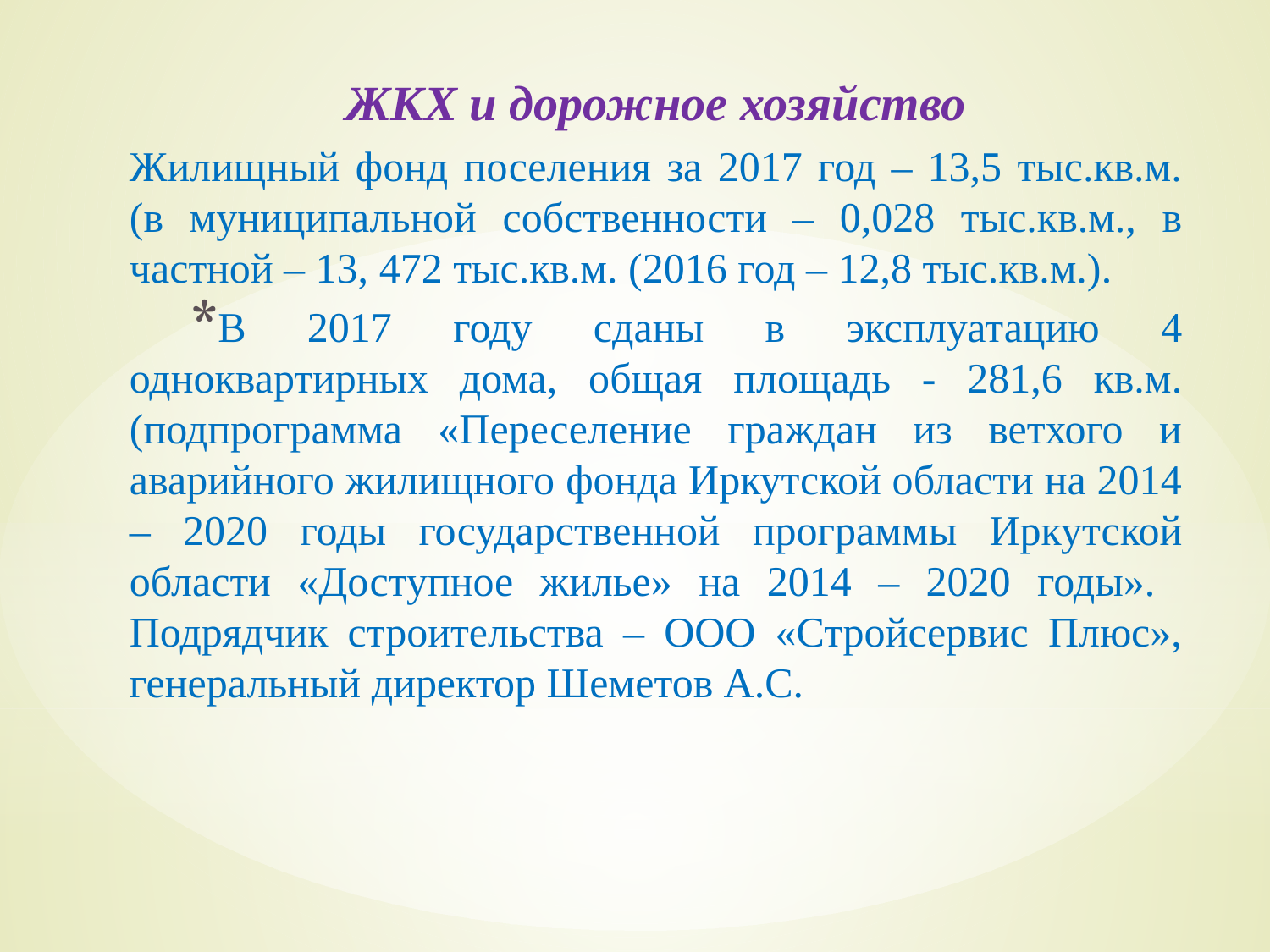

ЖКХ и дорожное хозяйство
Жилищный фонд поселения за 2017 год – 13,5 тыс.кв.м. (в муниципальной собственности – 0,028 тыс.кв.м., в частной – 13, 472 тыс.кв.м. (2016 год – 12,8 тыс.кв.м.).
В 2017 году сданы в эксплуатацию 4 одноквартирных дома, общая площадь - 281,6 кв.м. (подпрограмма «Переселение граждан из ветхого и аварийного жилищного фонда Иркутской области на 2014 – 2020 годы государственной программы Иркутской области «Доступное жилье» на 2014 – 2020 годы».  Подрядчик строительства – ООО «Стройсервис Плюс», генеральный директор Шеметов А.С.